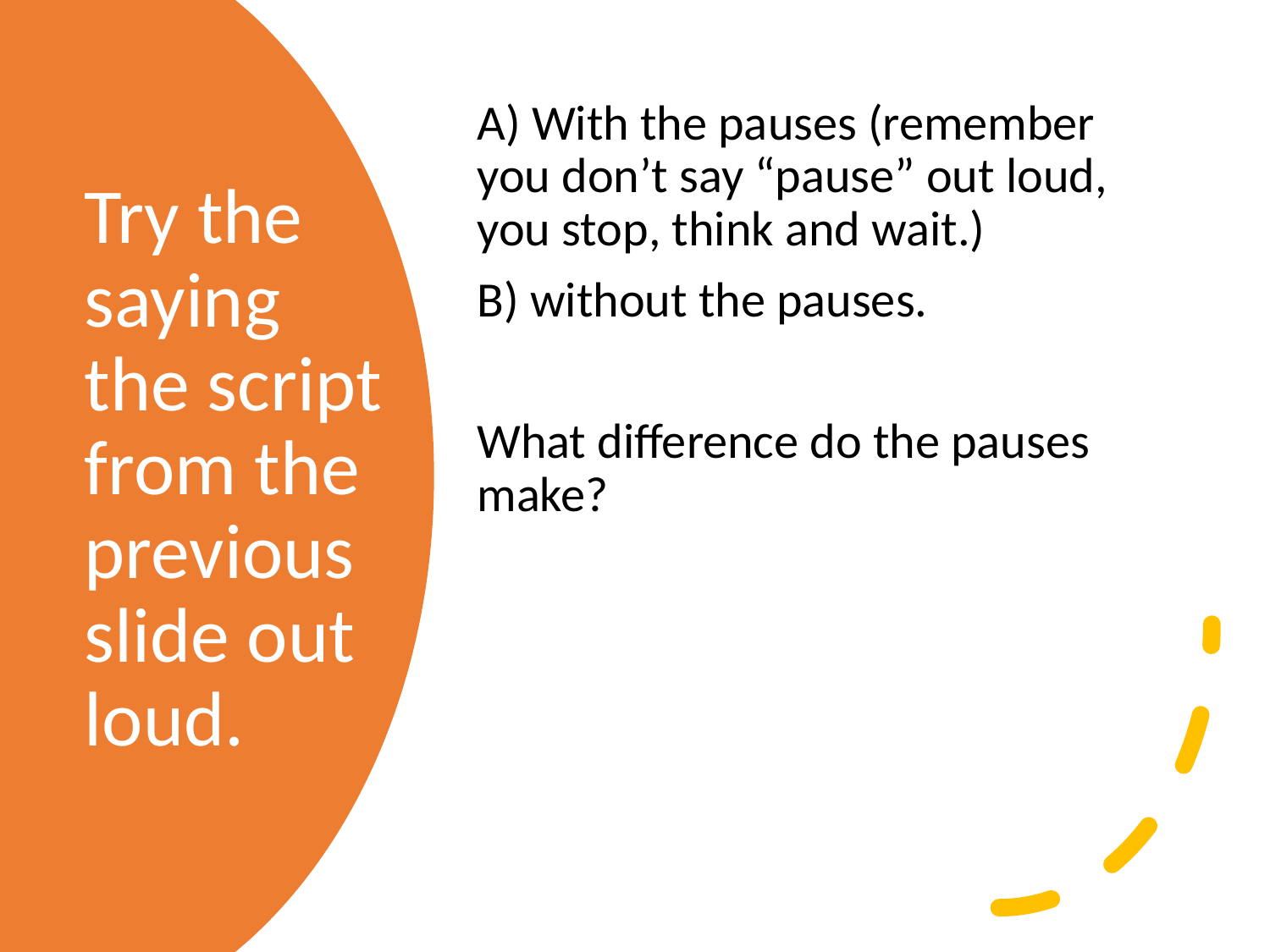

A) With the pauses (remember you don’t say “pause” out loud, you stop, think and wait.)
B) without the pauses.

What difference do the pauses make?
# Try the saying the script from the previous slide out loud.